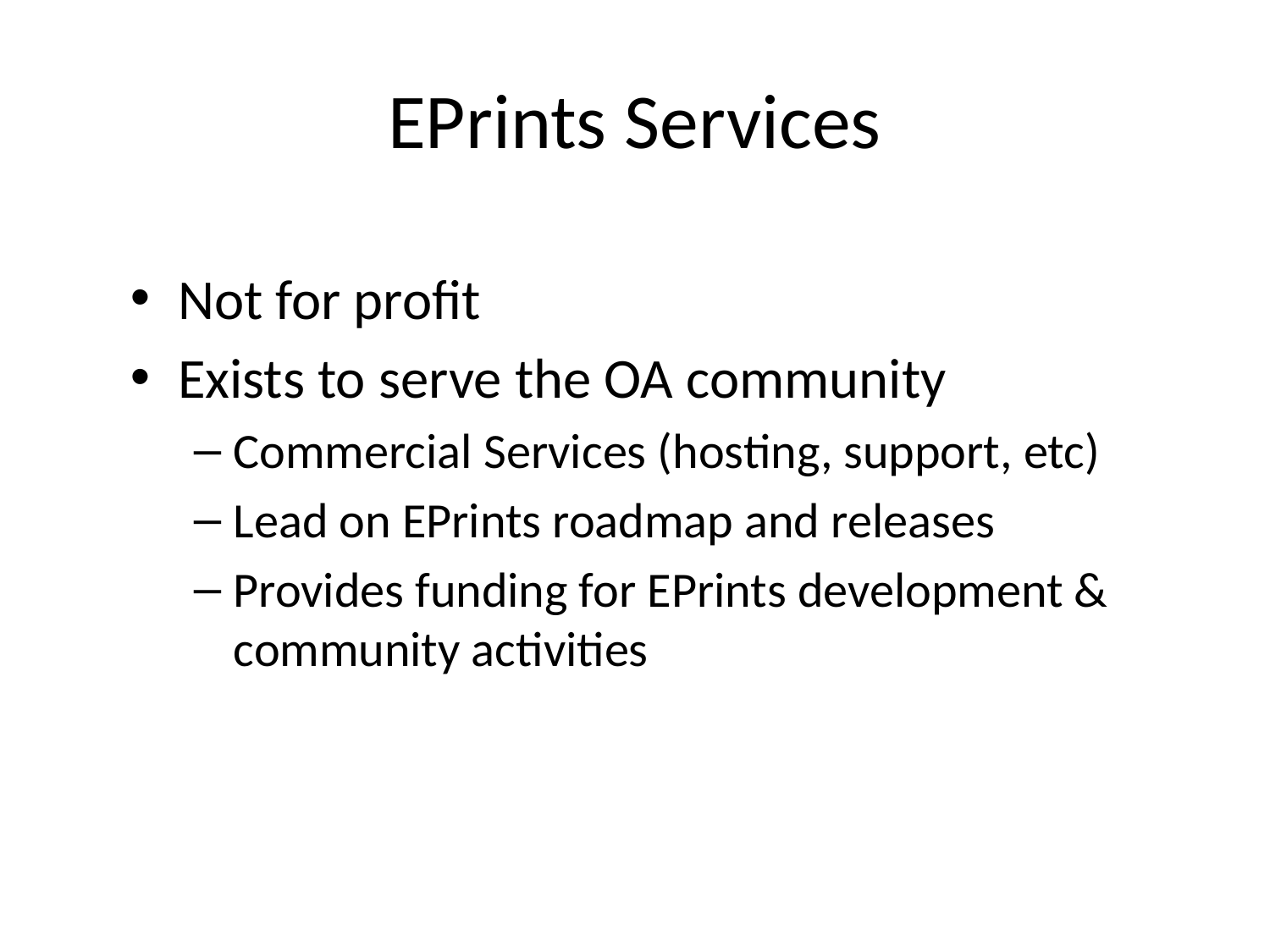

# EPrints Services
Not for profit
Exists to serve the OA community
Commercial Services (hosting, support, etc)
Lead on EPrints roadmap and releases
Provides funding for EPrints development & community activities